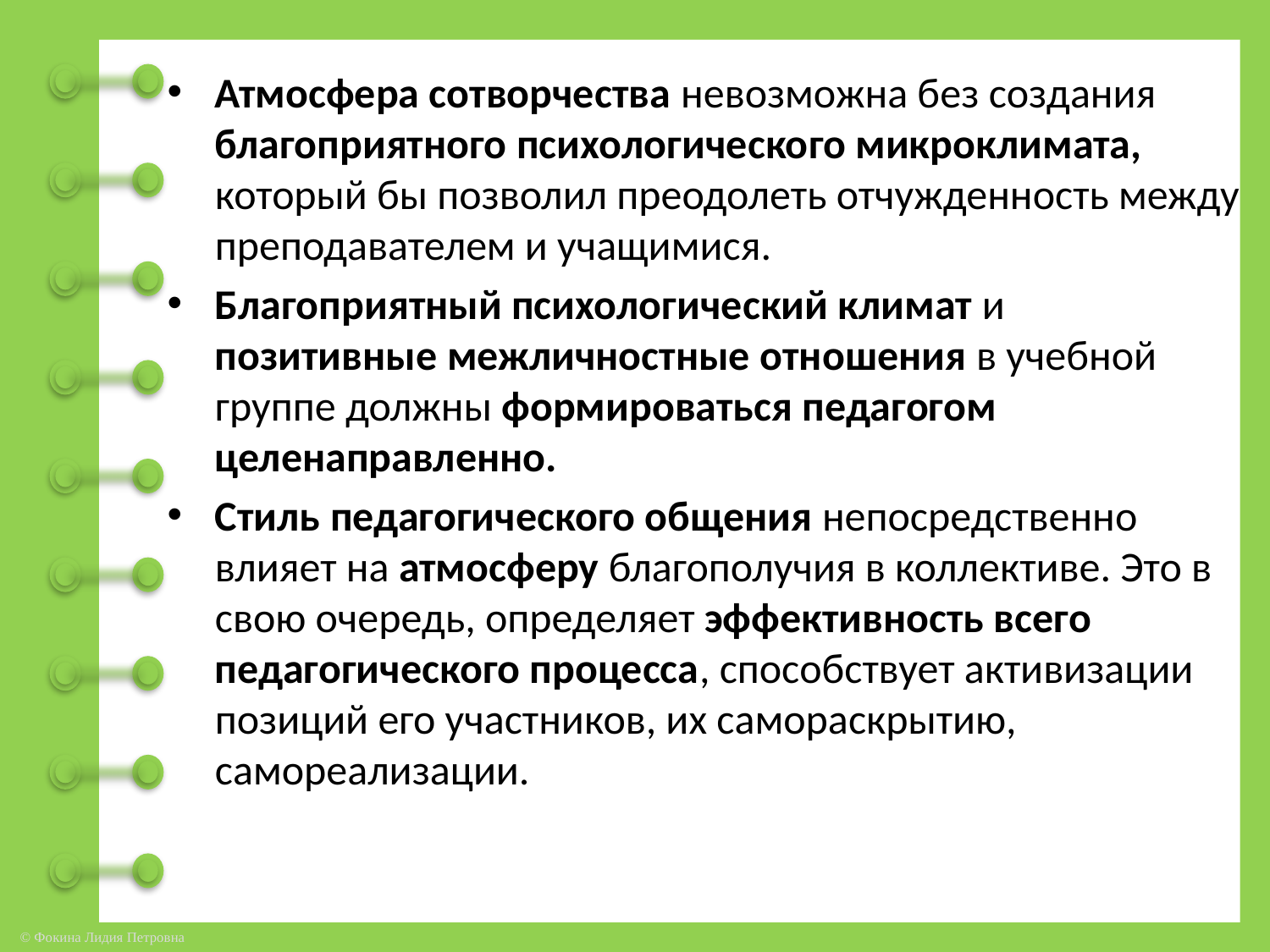

Атмосфера сотворчества невозможна без создания благоприятного психологического микроклимата, который бы позволил преодолеть отчужденность между преподавателем и учащимися.
Благоприятный психологический климат и  позитивные межличностные отношения в учебной группе должны формироваться педагогом целенаправленно.
Стиль педагогического общения непосредственно влияет на атмосферу благополучия в коллективе. Это в свою очередь, определяет эффективность всего педагогического процесса, способствует активизации позиций его участников, их самораскрытию, самореализации.

#